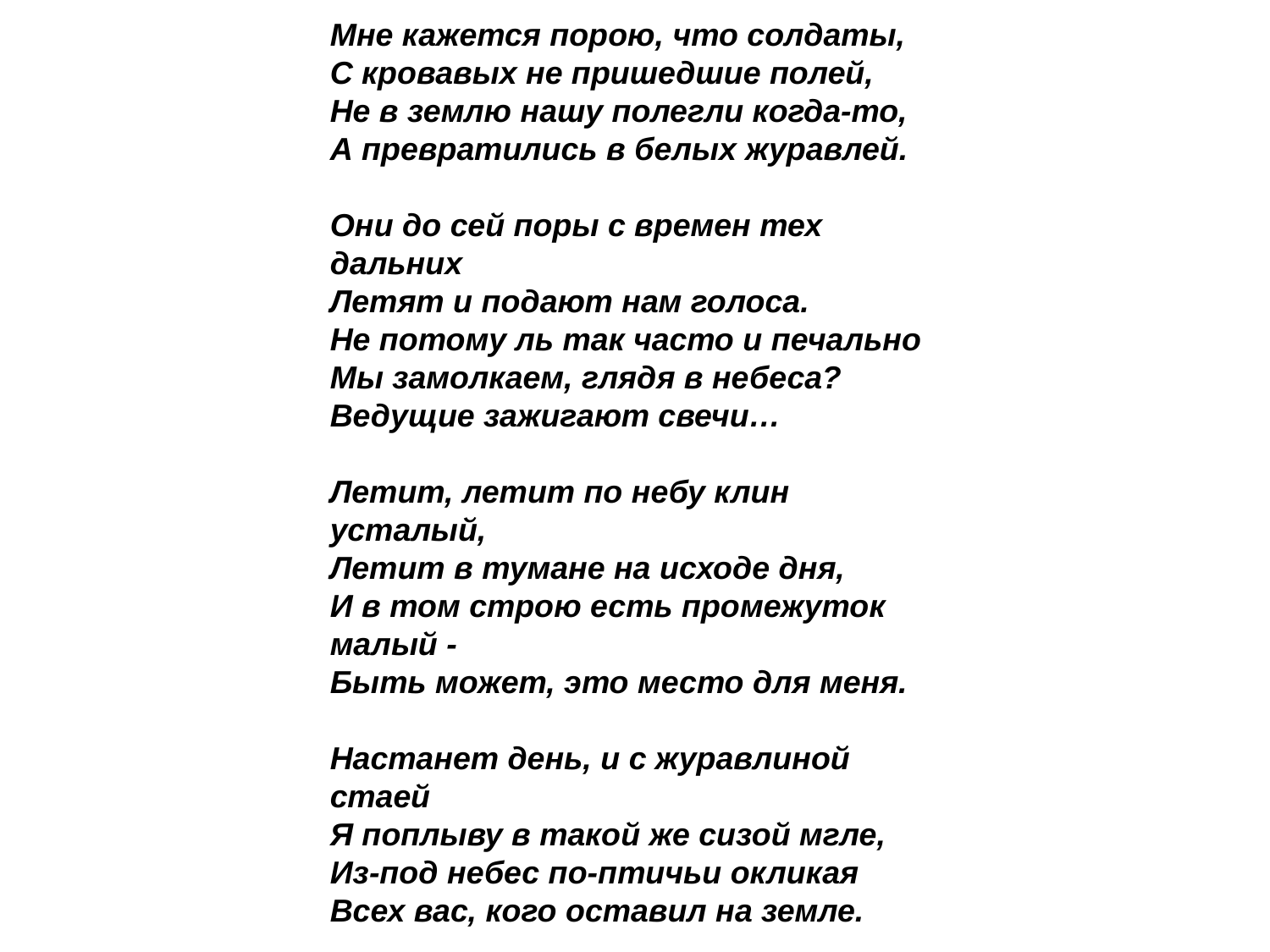

Мне кажется порою, что солдаты, 
С кровавых не пришедшие полей, 
Не в землю нашу полегли когда-то, 
А превратились в белых журавлей. 
Они до сей поры с времен тех дальних 
Летят и подают нам голоса. 
Не потому ль так часто и печально 
Мы замолкаем, глядя в небеса? 
Ведущие зажигают свечи… 
Летит, летит по небу клин усталый, 
Летит в тумане на исходе дня, 
И в том строю есть промежуток малый - 
Быть может, это место для меня. 
Настанет день, и с журавлиной стаей 
Я поплыву в такой же сизой мгле, 
Из-под небес по-птичьи окликая 
Всех вас, кого оставил на земле.